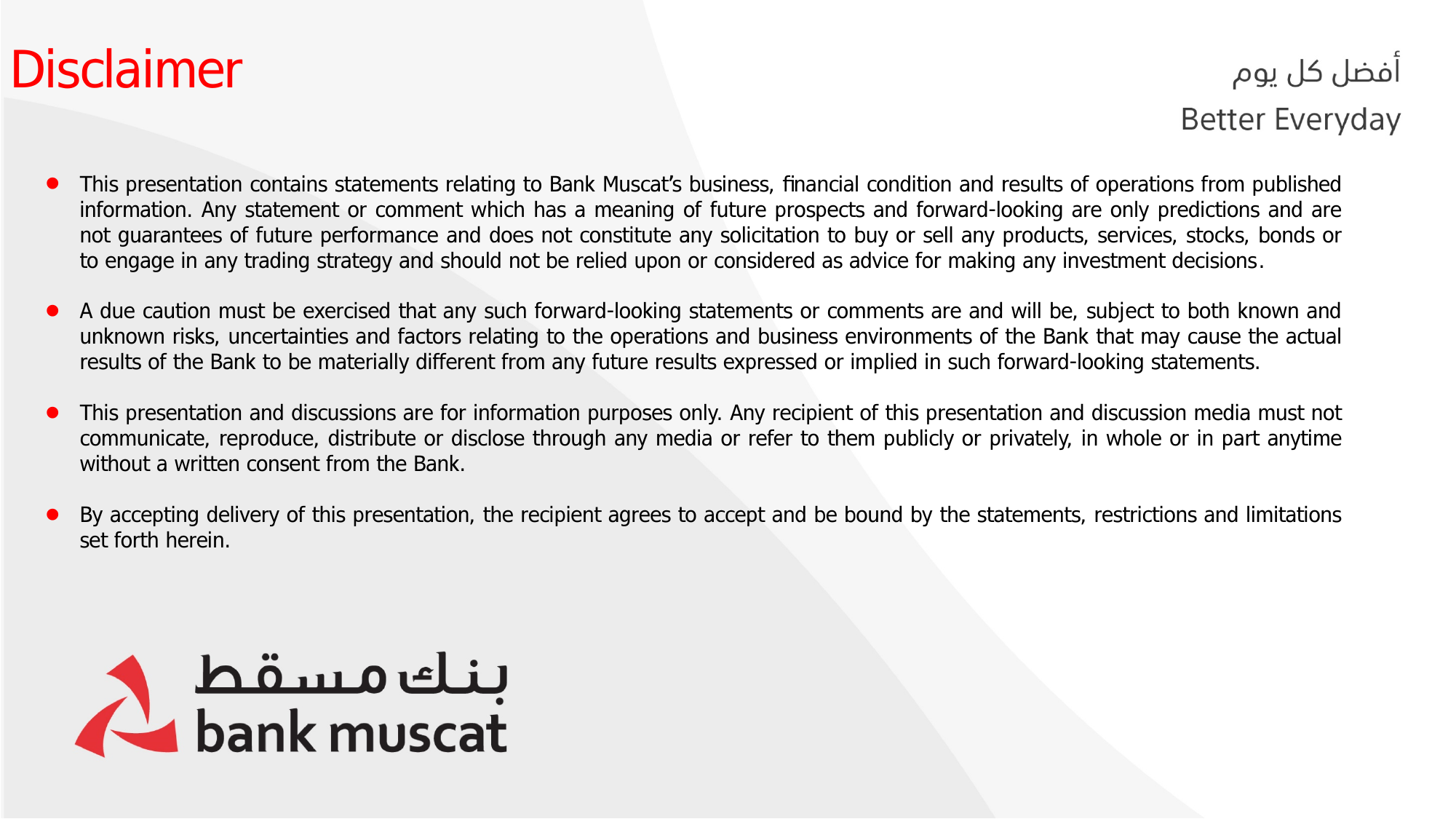

2
Disclaimer
This presentation contains statements relating to Bank Muscat’s business, financial condition and results of operations from published information. Any statement or comment which has a meaning of future prospects and forward-looking are only predictions and are not guarantees of future performance and does not constitute any solicitation to buy or sell any products, services, stocks, bonds or to engage in any trading strategy and should not be relied upon or considered as advice for making any investment decisions.

A due caution must be exercised that any such forward-looking statements or comments are and will be, subject to both known and unknown risks, uncertainties and factors relating to the operations and business environments of the Bank that may cause the actual results of the Bank to be materially different from any future results expressed or implied in such forward-looking statements.

This presentation and discussions are for information purposes only. Any recipient of this presentation and discussion media must not communicate, reproduce, distribute or disclose through any media or refer to them publicly or privately, in whole or in part anytime without a written consent from the Bank.

By accepting delivery of this presentation, the recipient agrees to accept and be bound by the statements, restrictions and limitations set forth herein.